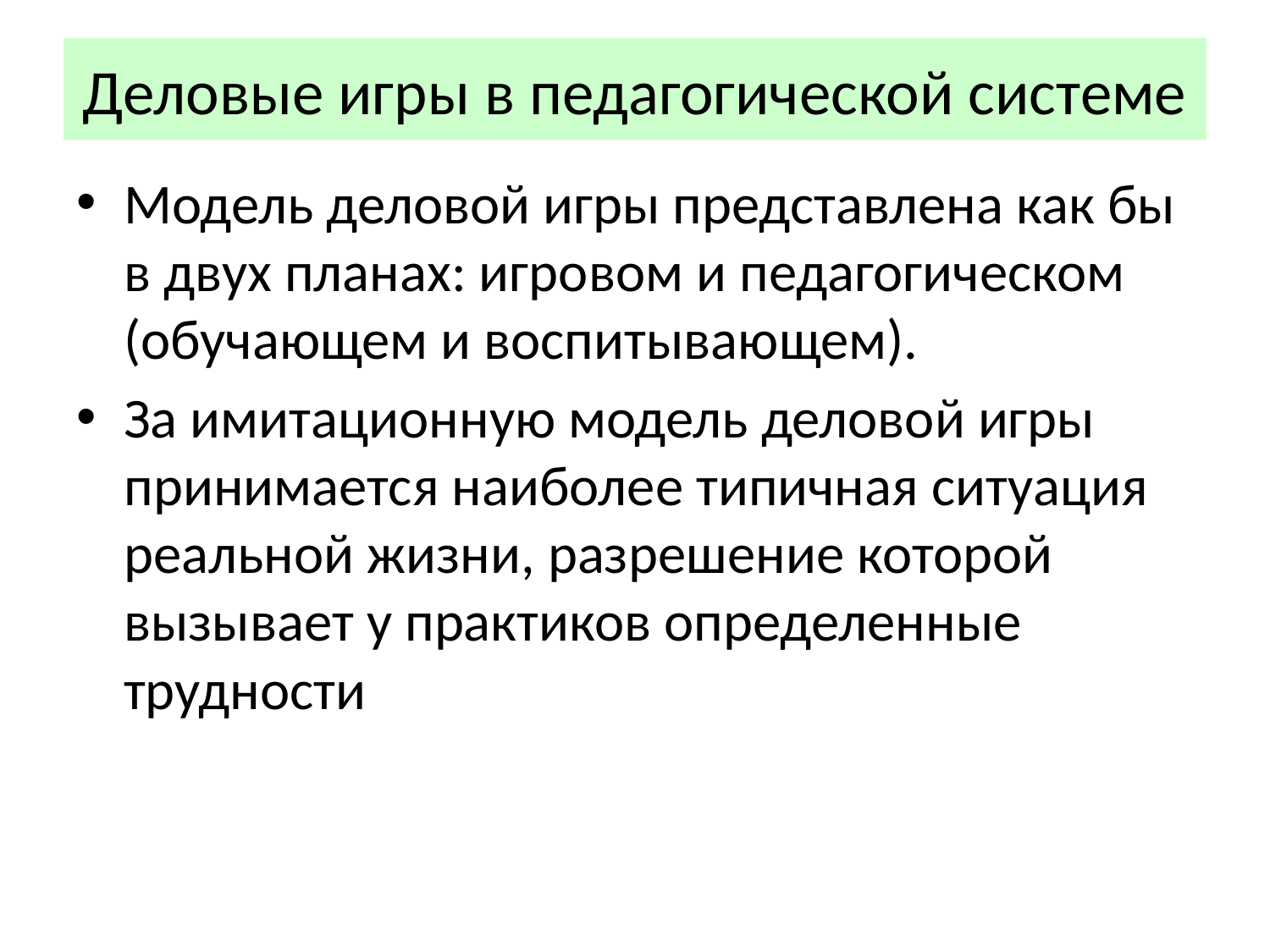

# Деловые игры в педагогической системе
Модель деловой игры представлена как бы в двух планах: игровом и педагогическом (обучающем и воспитывающем).
За имитационную модель деловой игры принимается наиболее типичная ситуация реальной жизни, разрешение которой вызывает у практиков определенные трудности